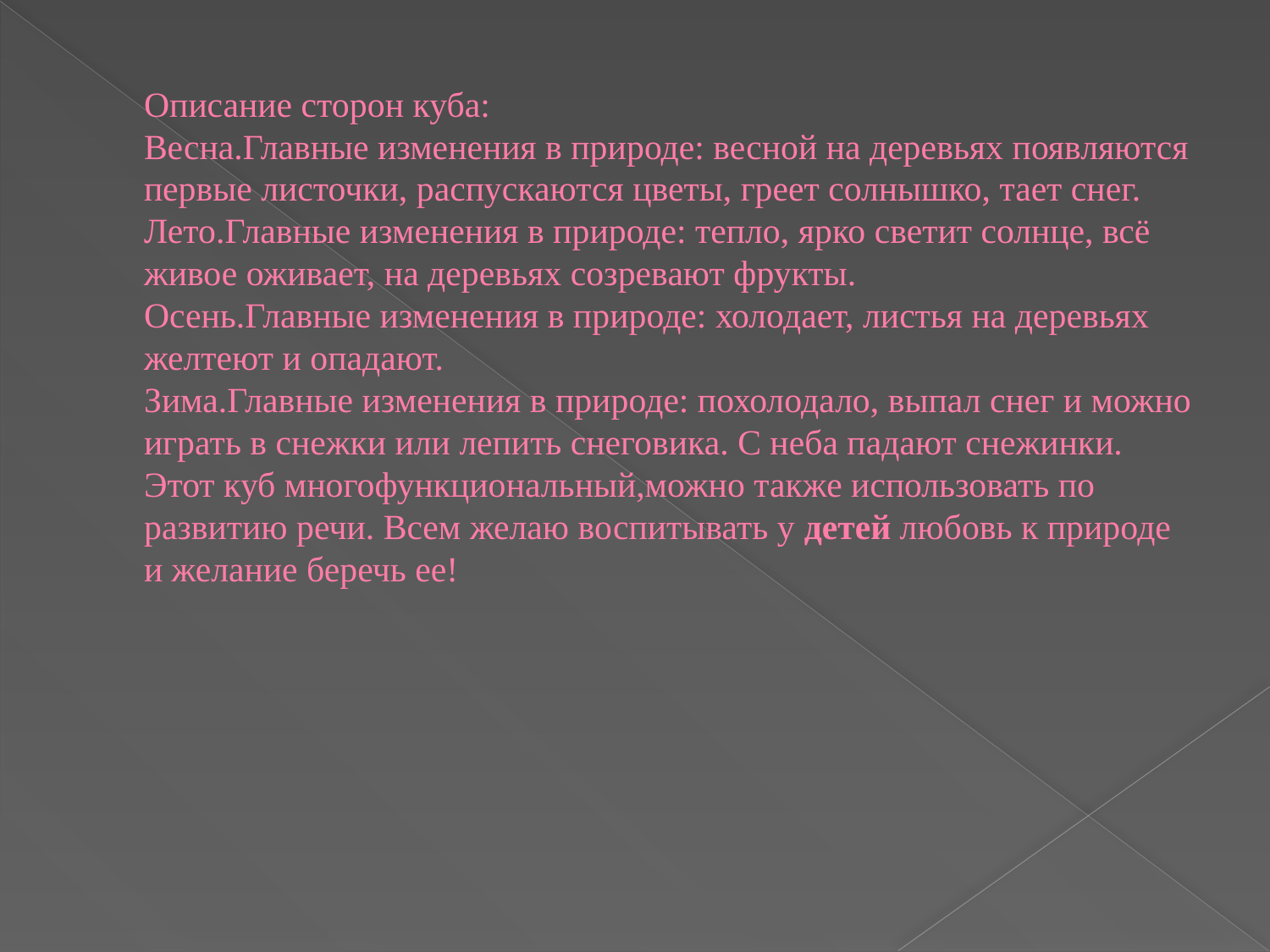

# Описание сторон куба: Весна.Главные изменения в природе: весной на деревьях появляются первые листочки, распускаются цветы, греет солнышко, тает снег. Лето.Главные изменения в природе: тепло, ярко светит солнце, всё живое оживает, на деревьях созревают фрукты. Осень.Главные изменения в природе: холодает, листья на деревьях желтеют и опадают. Зима.Главные изменения в природе: похолодало, выпал снег и можно играть в снежки или лепить снеговика. С неба падают снежинки. Этот куб многофункциональный,можно также использовать по развитию речи. Всем желаю воспитывать у детей любовь к природе и желание беречь ее!